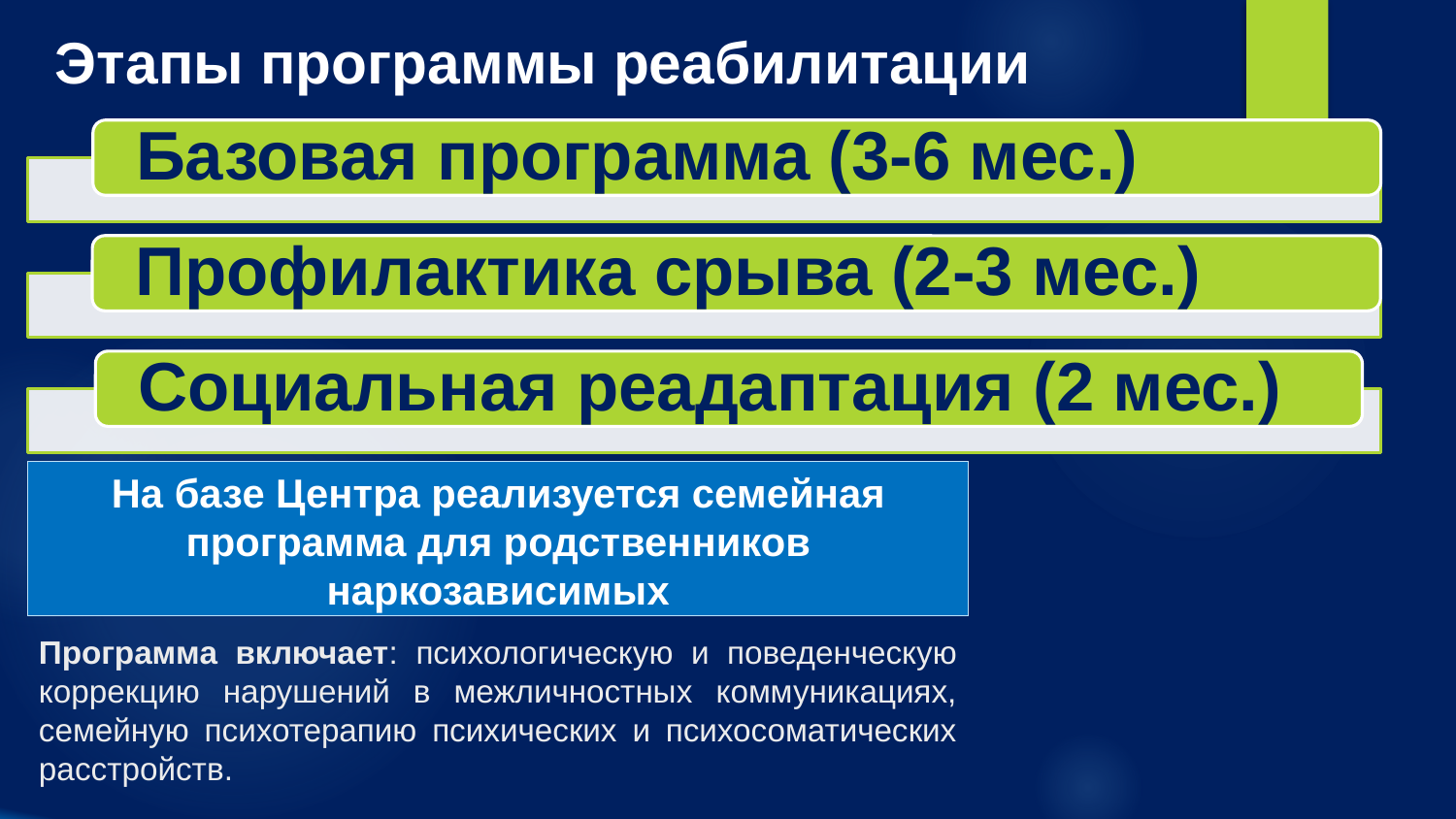

# Этапы программы реабилитации
Базовая программа (3-6 мес.)
Профилактика срыва (2-3 мес.)
Социальная реадаптация (2 мес.)
На базе Центра реализуется семейная программа для родственников наркозависимых

Программа включает: психологическую и поведенческую коррекцию нарушений в межличностных коммуникациях, семейную психотерапию психических и психосоматических расстройств.